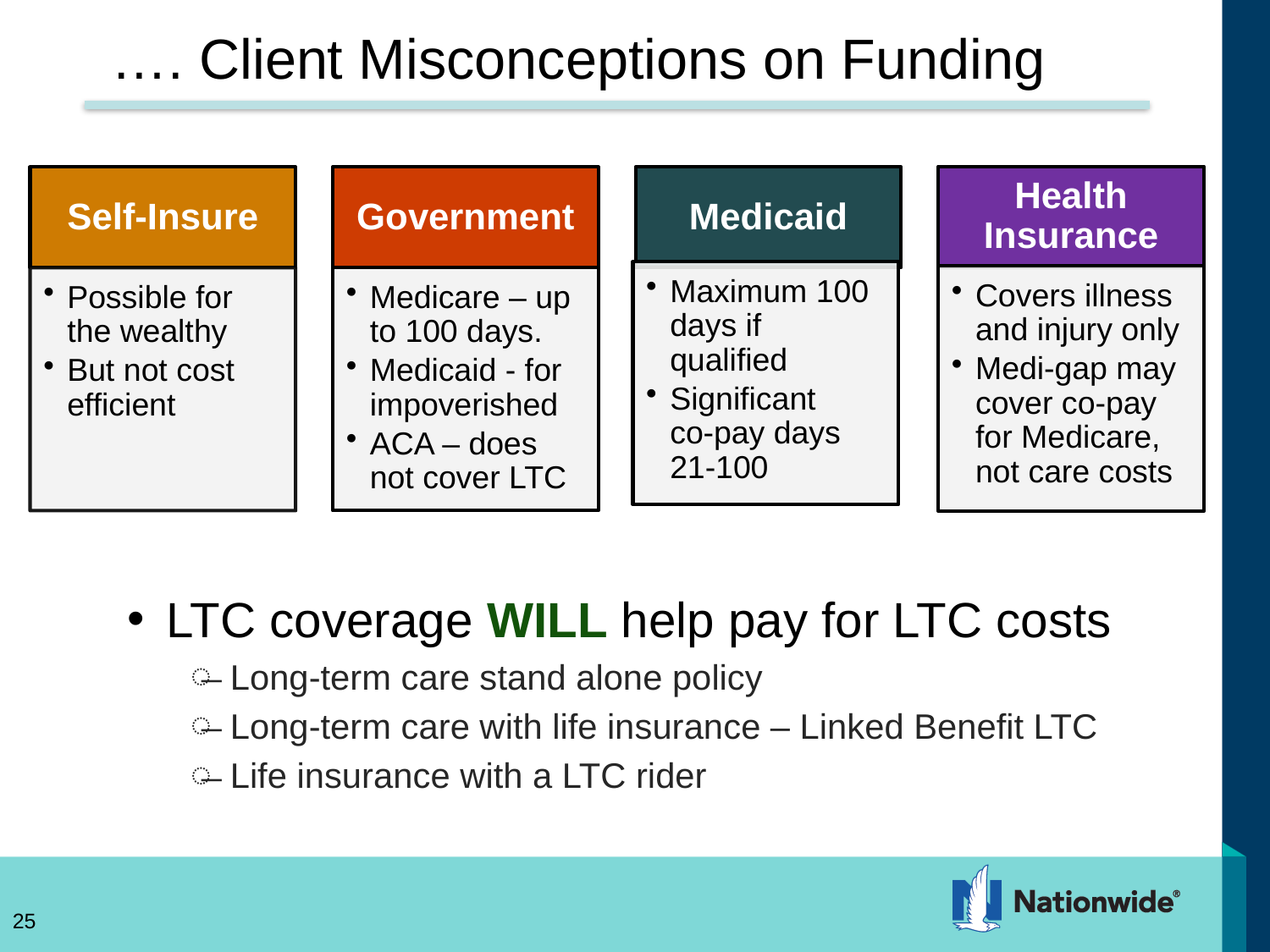

# …. Client Misconceptions on Funding
Self-Insure
Possible for the wealthy
But not cost efficient
Government
Medicare – up to 100 days.
Medicaid - for impoverished
ACA – does not cover LTC
Medicaid
Maximum 100 days if qualified
Significant   co-pay days 21-100
Health Insurance
Covers illness and injury only
Medi-gap may cover co-pay for Medicare,  not care costs
LTC coverage WILL help pay for LTC costs
Long-term care stand alone policy
Long-term care with life insurance – Linked Benefit LTC
Life insurance with a LTC rider

25